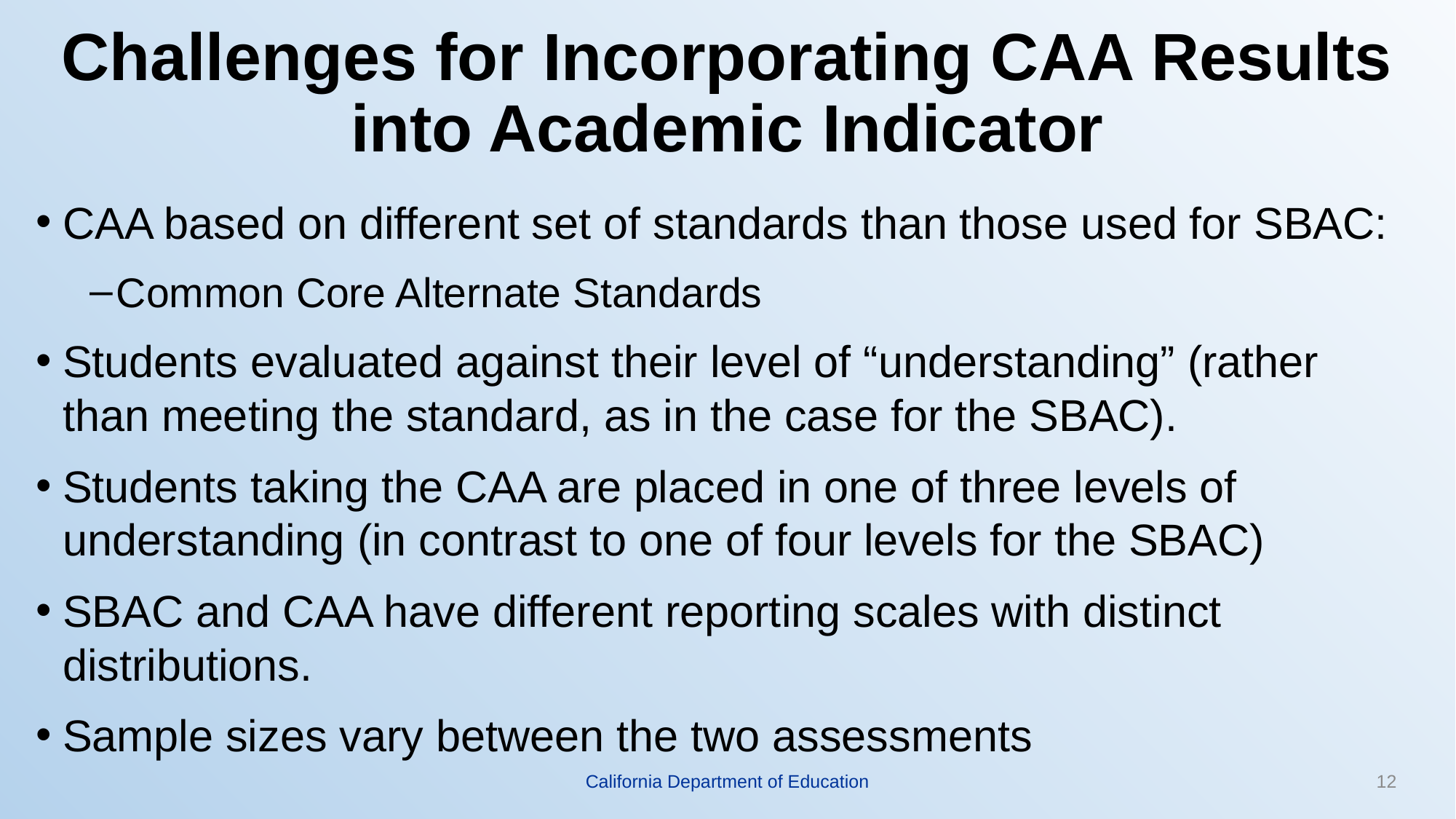

# Challenges for Incorporating CAA Results into Academic Indicator
CAA based on different set of standards than those used for SBAC:
Common Core Alternate Standards
Students evaluated against their level of “understanding” (rather than meeting the standard, as in the case for the SBAC).
Students taking the CAA are placed in one of three levels of understanding (in contrast to one of four levels for the SBAC)
SBAC and CAA have different reporting scales with distinct distributions.
Sample sizes vary between the two assessments

California Department of Education
12